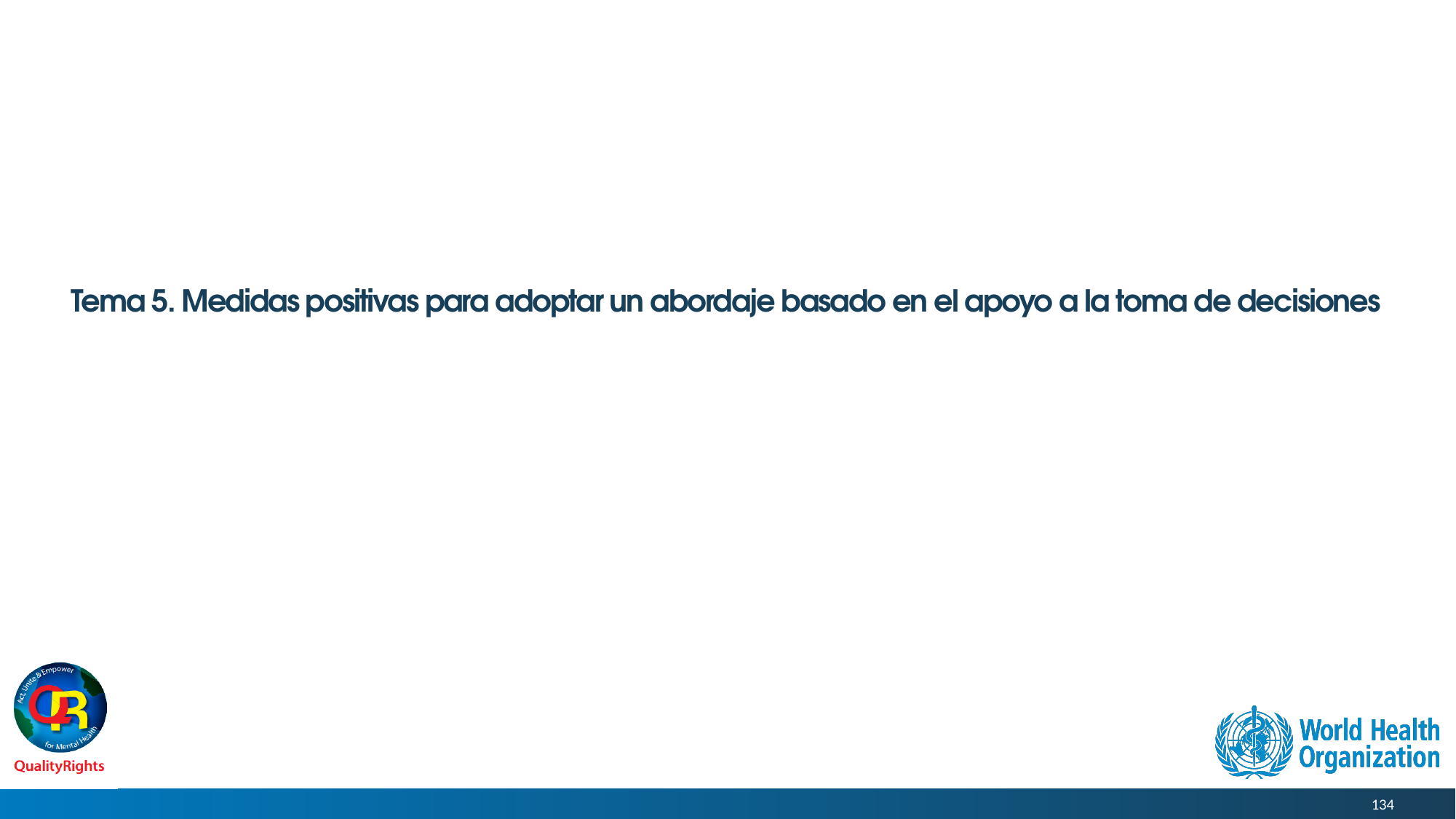

# Tema 5. Medidas positivas para adoptar un abordaje basado en el apoyo a la toma de decisiones